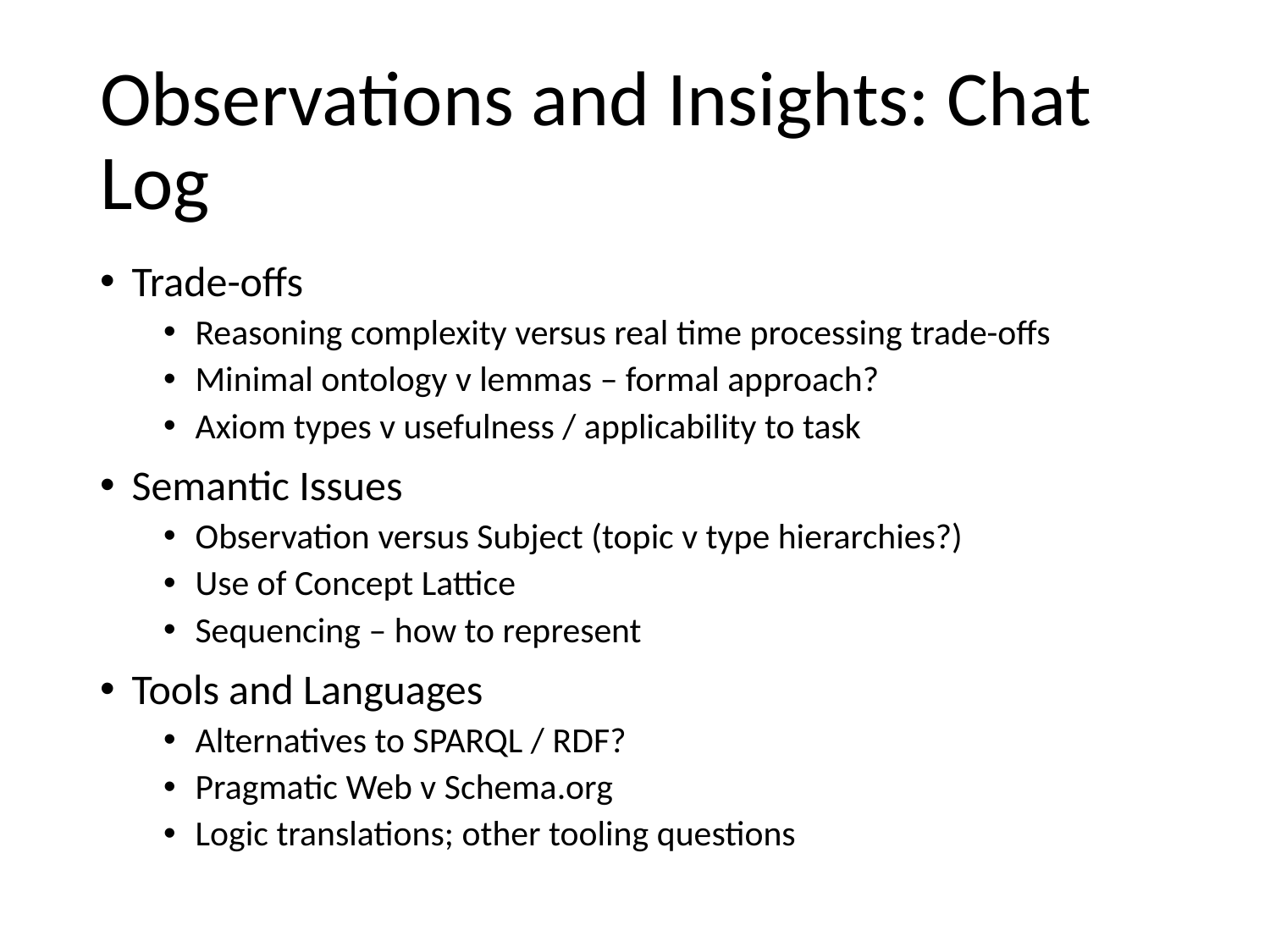

# Observations and Insights: Chat Log
Trade-offs
Reasoning complexity versus real time processing trade-offs
Minimal ontology v lemmas – formal approach?
Axiom types v usefulness / applicability to task
Semantic Issues
Observation versus Subject (topic v type hierarchies?)
Use of Concept Lattice
Sequencing – how to represent
Tools and Languages
Alternatives to SPARQL / RDF?
Pragmatic Web v Schema.org
Logic translations; other tooling questions